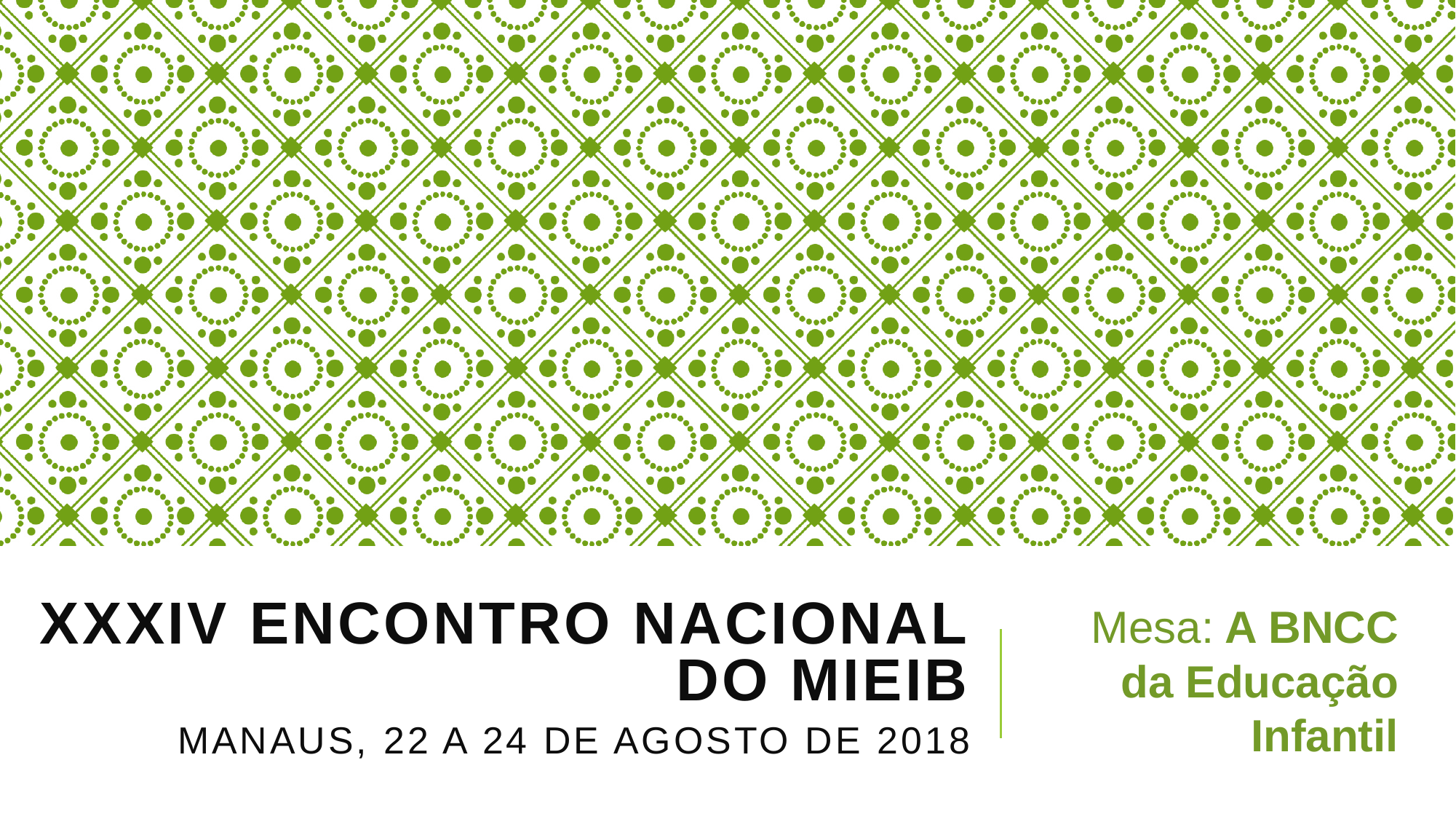

# XXXIV ENCONTRO NACIONAL DO MIEIB MANAUS, 22 A 24 DE AGOSTO DE 2018
Mesa: A BNCC da Educação Infantil